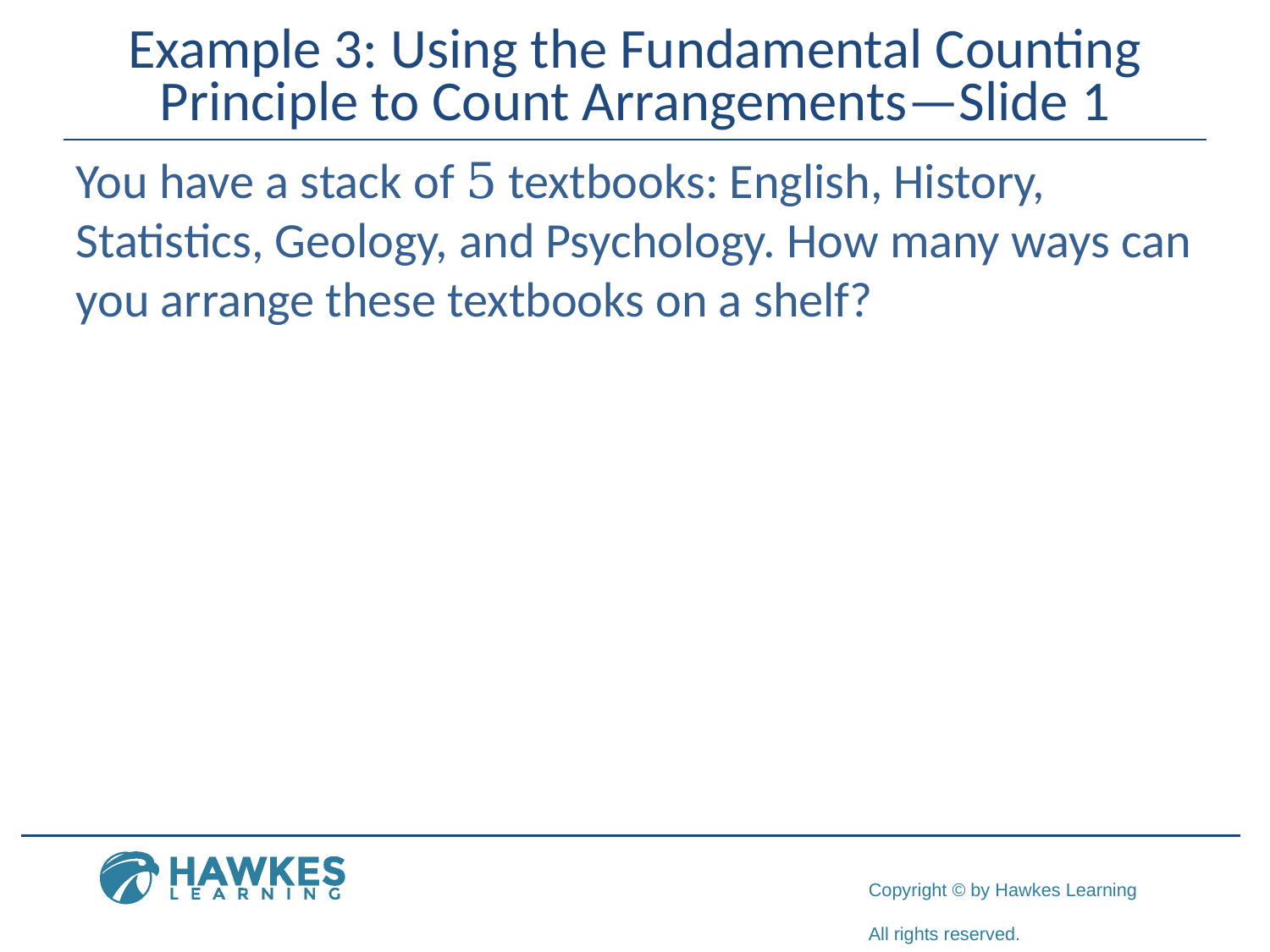

# Example 3: Using the Fundamental Counting Principle to Count Arrangements—Slide 1
You have a stack of 5 textbooks: English, History, Statistics, Geology, and Psychology. How many ways can you arrange these textbooks on a shelf?